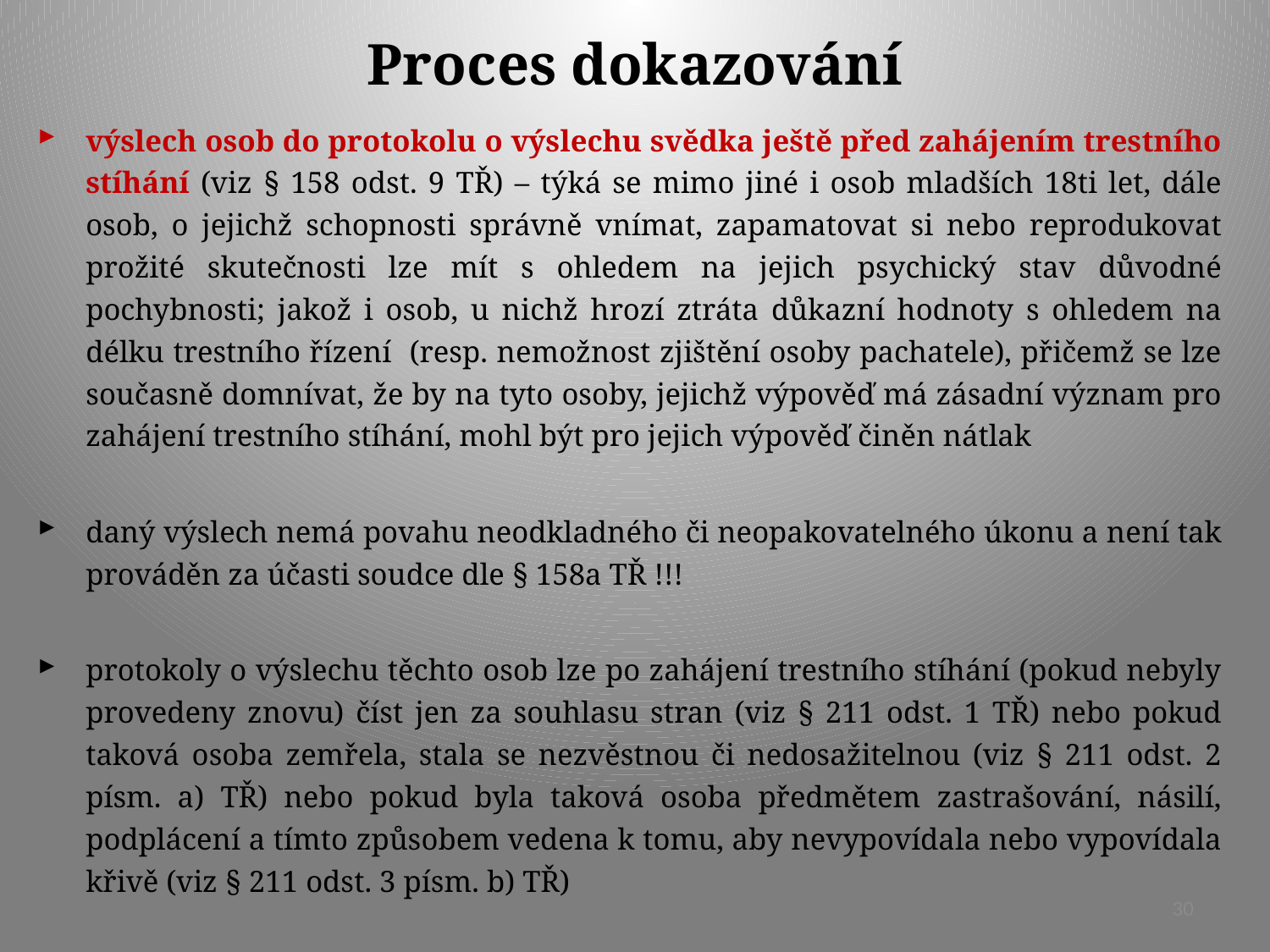

# Proces dokazování
výslech osob do protokolu o výslechu svědka ještě před zahájením trestního stíhání (viz § 158 odst. 9 TŘ) – týká se mimo jiné i osob mladších 18ti let, dále osob, o jejichž schopnosti správně vnímat, zapamatovat si nebo reprodukovat prožité skutečnosti lze mít s ohledem na jejich psychický stav důvodné pochybnosti; jakož i osob, u nichž hrozí ztráta důkazní hodnoty s ohledem na délku trestního řízení  (resp. nemožnost zjištění osoby pachatele), přičemž se lze současně domnívat, že by na tyto osoby, jejichž výpověď má zásadní význam pro zahájení trestního stíhání, mohl být pro jejich výpověď činěn nátlak

daný výslech nemá povahu neodkladného či neopakovatelného úkonu a není tak prováděn za účasti soudce dle § 158a TŘ !!!

protokoly o výslechu těchto osob lze po zahájení trestního stíhání (pokud nebyly provedeny znovu) číst jen za souhlasu stran (viz § 211 odst. 1 TŘ) nebo pokud taková osoba zemřela, stala se nezvěstnou či nedosažitelnou (viz § 211 odst. 2 písm. a) TŘ) nebo pokud byla taková osoba předmětem zastrašování, násilí, podplácení a tímto způsobem vedena k tomu, aby nevypovídala nebo vypovídala křivě (viz § 211 odst. 3 písm. b) TŘ)

30